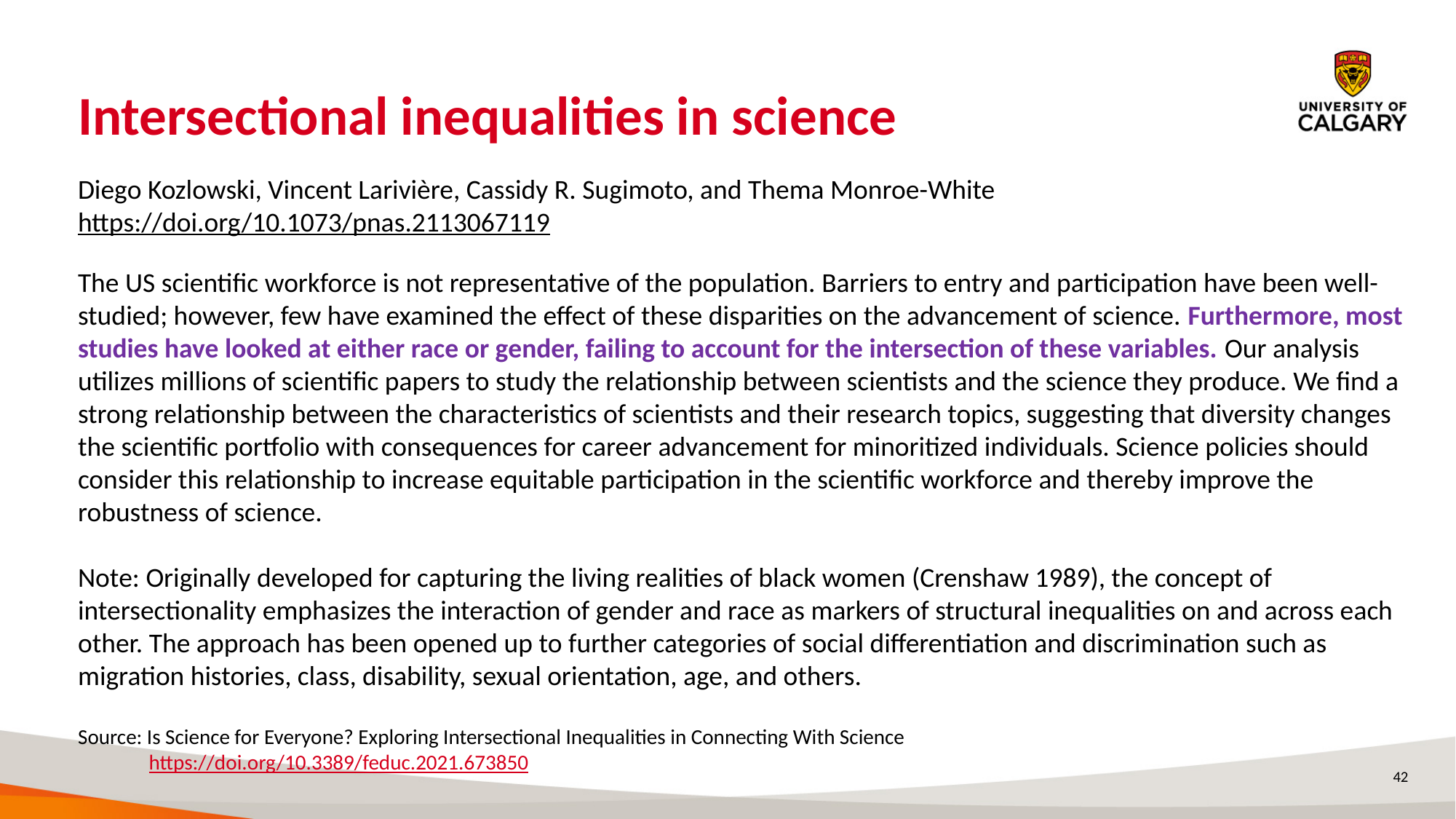

# Intersectional inequalities in science
Diego Kozlowski, Vincent Larivière, Cassidy R. Sugimoto, and Thema Monroe-White
https://doi.org/10.1073/pnas.2113067119
The US scientific workforce is not representative of the population. Barriers to entry and participation have been well-studied; however, few have examined the effect of these disparities on the advancement of science. Furthermore, most studies have looked at either race or gender, failing to account for the intersection of these variables. Our analysis utilizes millions of scientific papers to study the relationship between scientists and the science they produce. We find a strong relationship between the characteristics of scientists and their research topics, suggesting that diversity changes the scientific portfolio with consequences for career advancement for minoritized individuals. Science policies should consider this relationship to increase equitable participation in the scientific workforce and thereby improve the robustness of science.

Note: Originally developed for capturing the living realities of black women (Crenshaw 1989), the concept of intersectionality emphasizes the interaction of gender and race as markers of structural inequalities on and across each other. The approach has been opened up to further categories of social differentiation and discrimination such as migration histories, class, disability, sexual orientation, age, and others.

Source: Is Science for Everyone? Exploring Intersectional Inequalities in Connecting With Science
               https://doi.org/10.3389/feduc.2021.673850
42